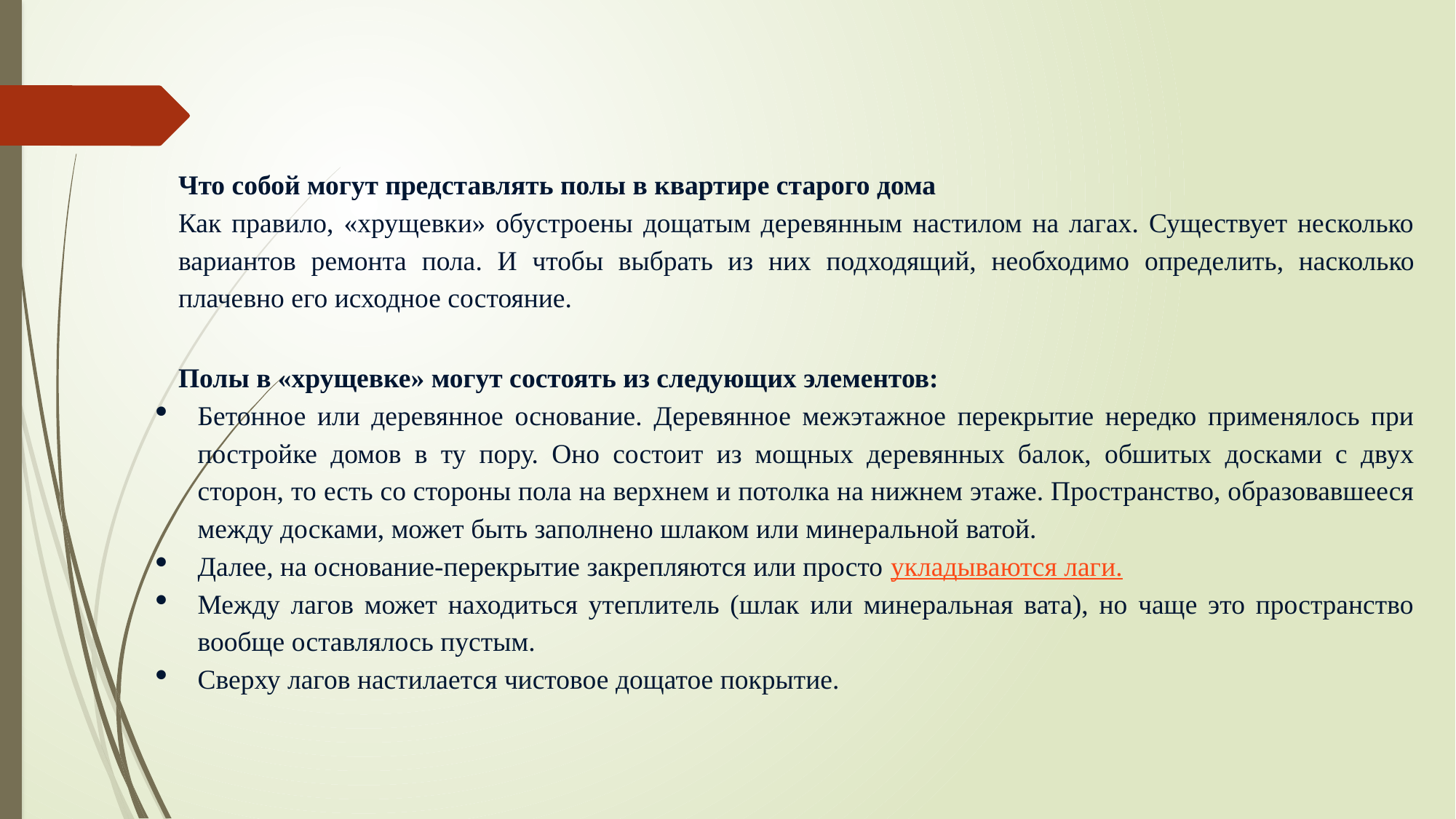

Что собой могут представлять полы в квартире старого дома
Как правило, «хрущевки» обустроены дощатым деревянным настилом на лагах. Существует несколько вариантов ремонта пола. И чтобы выбрать из них подходящий, необходимо определить, насколько плачевно его исходное состояние.
Полы в «хрущевке» могут состоять из следующих элементов:
Бетонное или деревянное основание. Деревянное межэтажное перекрытие нередко применялось при постройке домов в ту пору. Оно состоит из мощных деревянных балок, обшитых досками с двух сторон, то есть со стороны пола на верхнем и потолка на нижнем этаже. Пространство, образовавшееся между досками, может быть заполнено шлаком или минеральной ватой.
Далее, на основание-перекрытие закрепляются или просто укладываются лаги.
Между лагов может находиться утеплитель (шлак или минеральная вата), но чаще это пространство вообще оставлялось пустым.
Сверху лагов настилается чистовое дощатое покрытие.